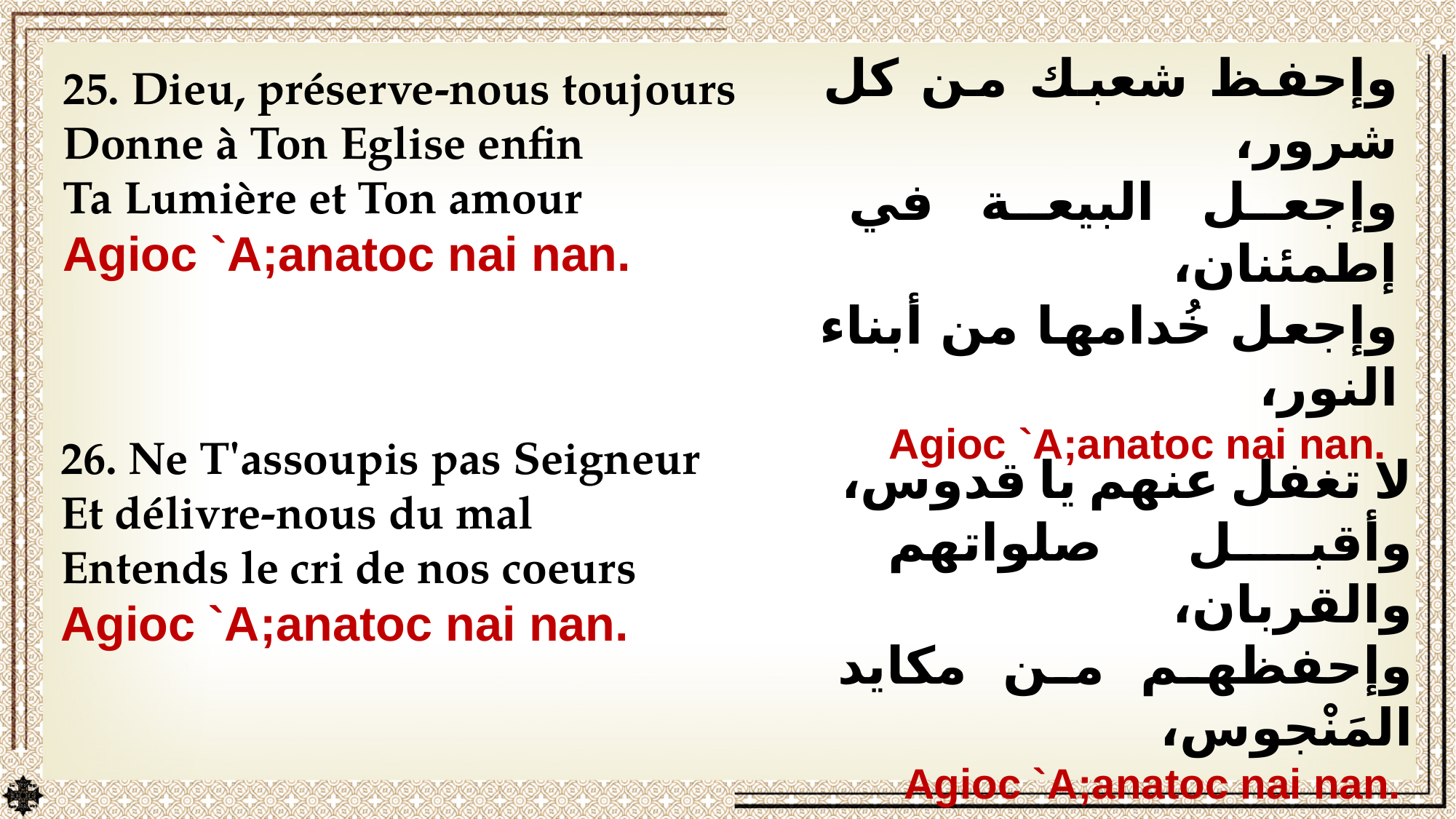

وإحفظ شعبك من كل شرور،
وإجعل البيعة في إطمئنان،
وإجعل خُدامها من أبناء النور،
Agioc `A;anatoc nai nan.
25. Dieu, préserve-nous toujours
Donne à Ton Eglise enfin
Ta Lumière et Ton amour
Agioc `A;anatoc nai nan.
26. Ne T'assoupis pas Seigneur
Et délivre-nous du mal
Entends le cri de nos coeurs
Agioc `A;anatoc nai nan.
لا تغفل عنهم يا قدوس،
وأقبل صلواتهم والقربان،
وإحفظهم من مكايد المَنْجوس،
Agioc `A;anatoc nai nan.